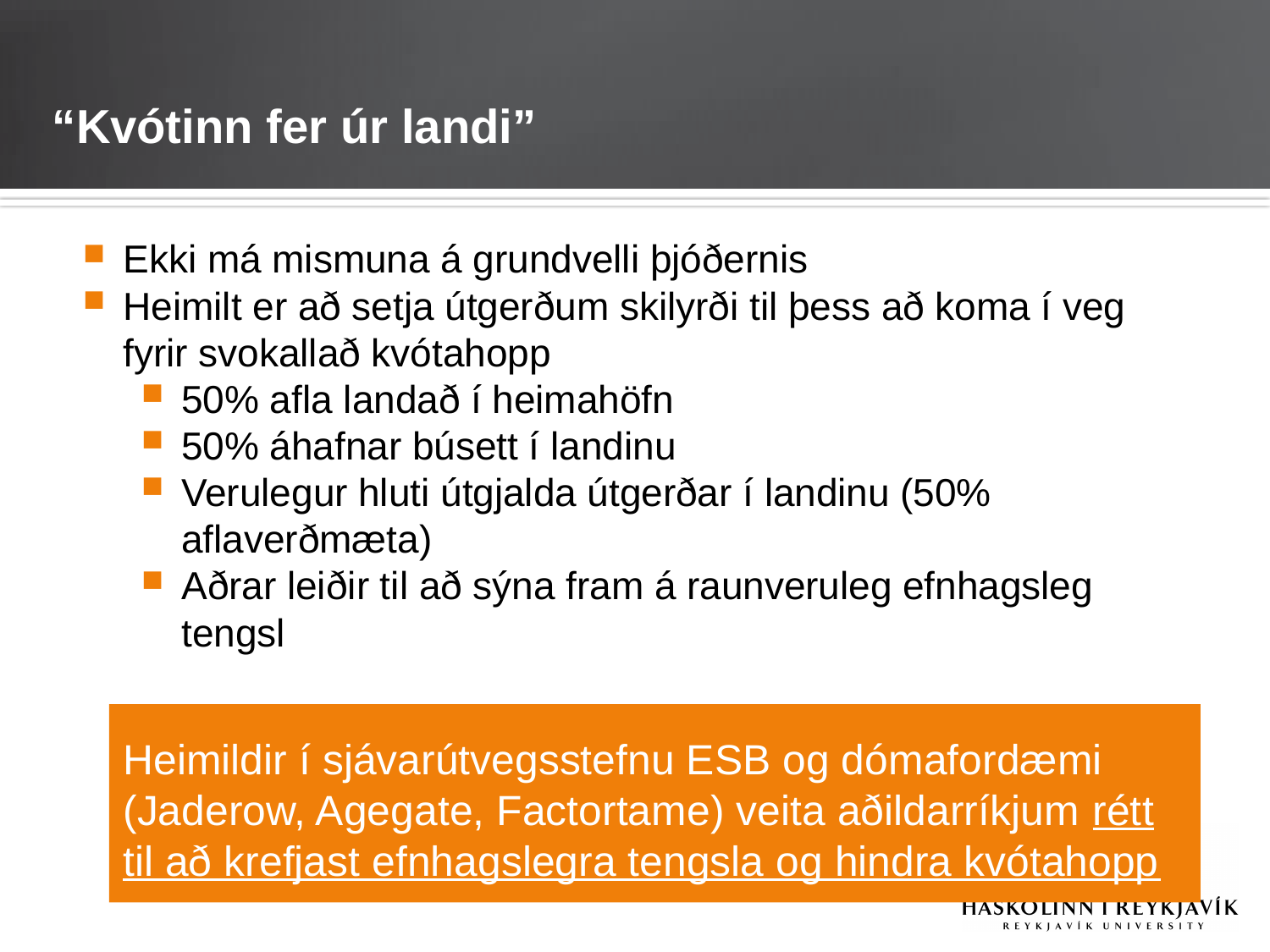

“Kvótinn fer úr landi”

Ekki má mismuna á grundvelli þjóðernis
Heimilt er að setja útgerðum skilyrði til þess að koma í veg fyrir svokallað kvótahopp
50% afla landað í heimahöfn
50% áhafnar búsett í landinu
Verulegur hluti útgjalda útgerðar í landinu (50% aflaverðmæta)
Aðrar leiðir til að sýna fram á raunveruleg efnhagsleg tengsl

	Heimildir í sjávarútvegsstefnu ESB og dómafordæmi (Jaderow, Agegate, Factortame) veita aðildarríkjum rétt til að krefjast efnhagslegra tengsla og hindra kvótahopp